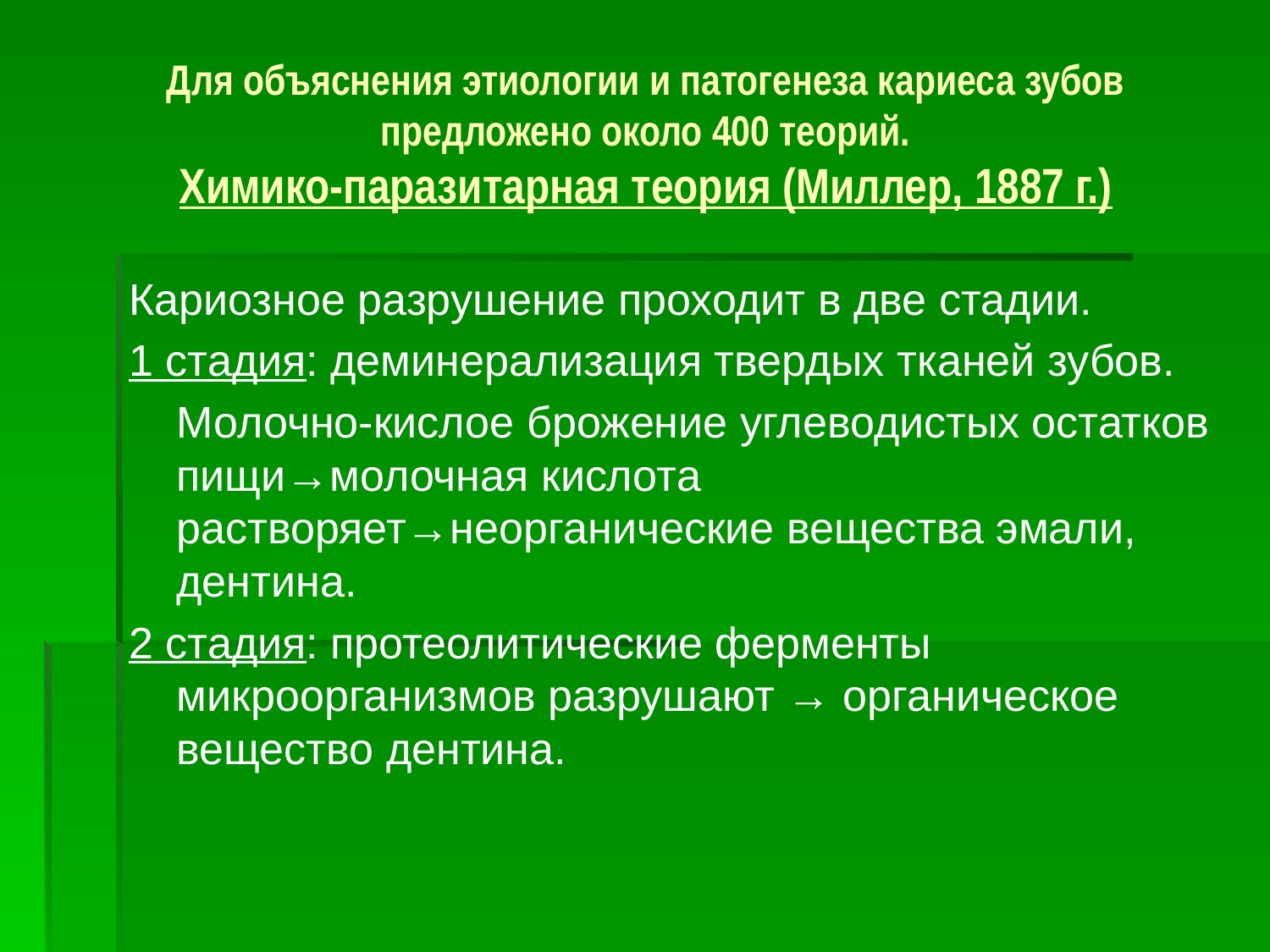

# Для объяснения этиологии и патогенеза кариеса зубов предложено около 400 теорий. Химико-паразитарная теория (Миллер, 1887 г.)
Кариозное разрушение проходит в две стадии.
1 стадия: деминерализация твердых тканей зубов.
	Молочно-кислое брожение углеводистых остатков пищи→молочная кислота растворяет→неорганические вещества эмали, дентина.
2 стадия: протеолитические ферменты микроорганизмов разрушают → органическое вещество дентина.